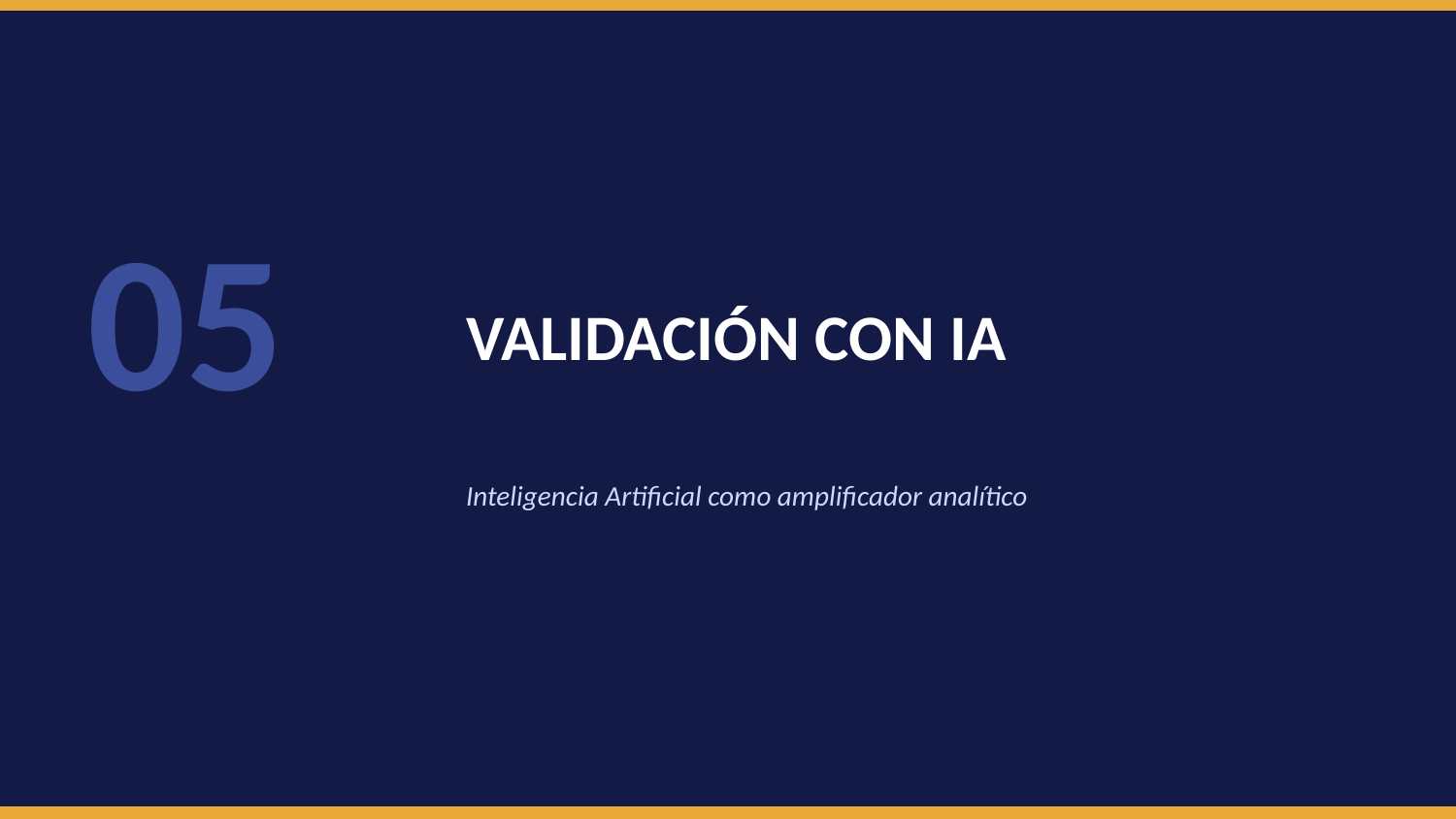

05
VALIDACIÓN CON IA
Inteligencia Artificial como amplificador analítico